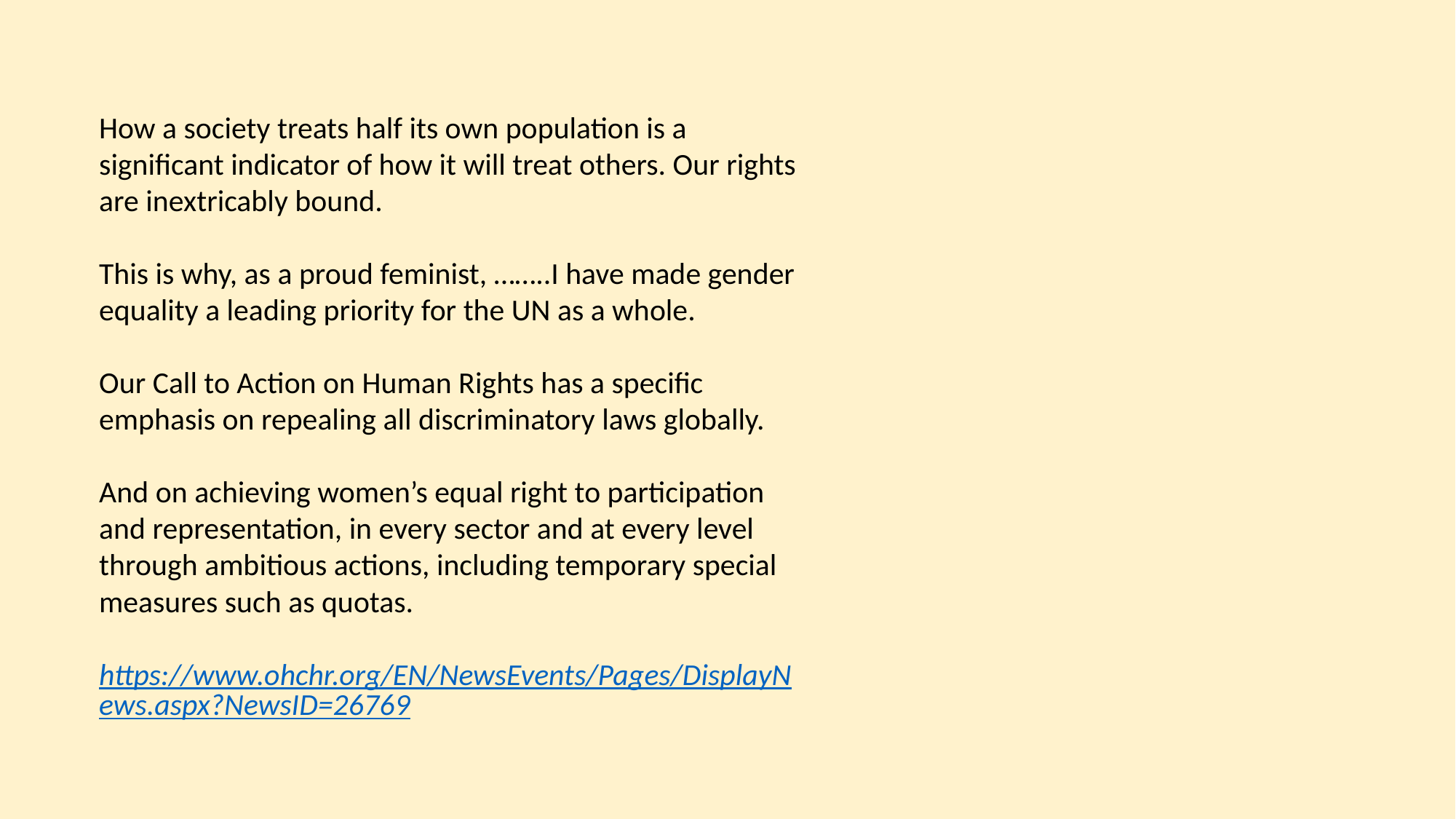

How a society treats half its own population is a significant indicator of how it will treat others. Our rights are inextricably bound.

This is why, as a proud feminist, ……..I have made gender equality a leading priority for the UN as a whole.

Our Call to Action on Human Rights has a specific emphasis on repealing all discriminatory laws globally.

And on achieving women’s equal right to participation and representation, in every sector and at every level through ambitious actions, including temporary special measures such as quotas.

https://www.ohchr.org/EN/NewsEvents/Pages/DisplayNews.aspx?NewsID=26769